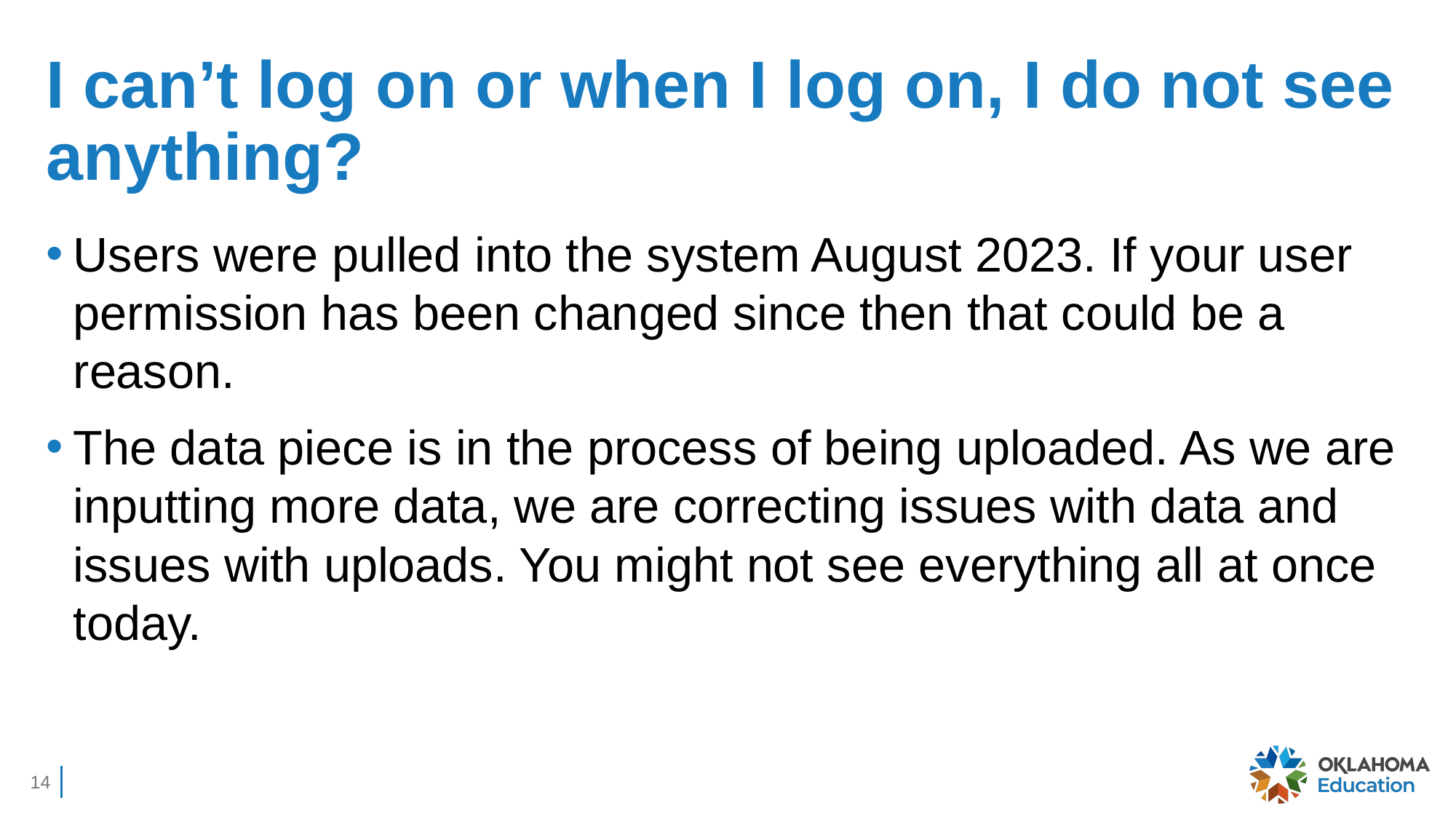

# I can’t log on or when I log on, I do not see anything?
Users were pulled into the system August 2023. If your user permission has been changed since then that could be a reason.
The data piece is in the process of being uploaded. As we are inputting more data, we are correcting issues with data and issues with uploads. You might not see everything all at once today.
14